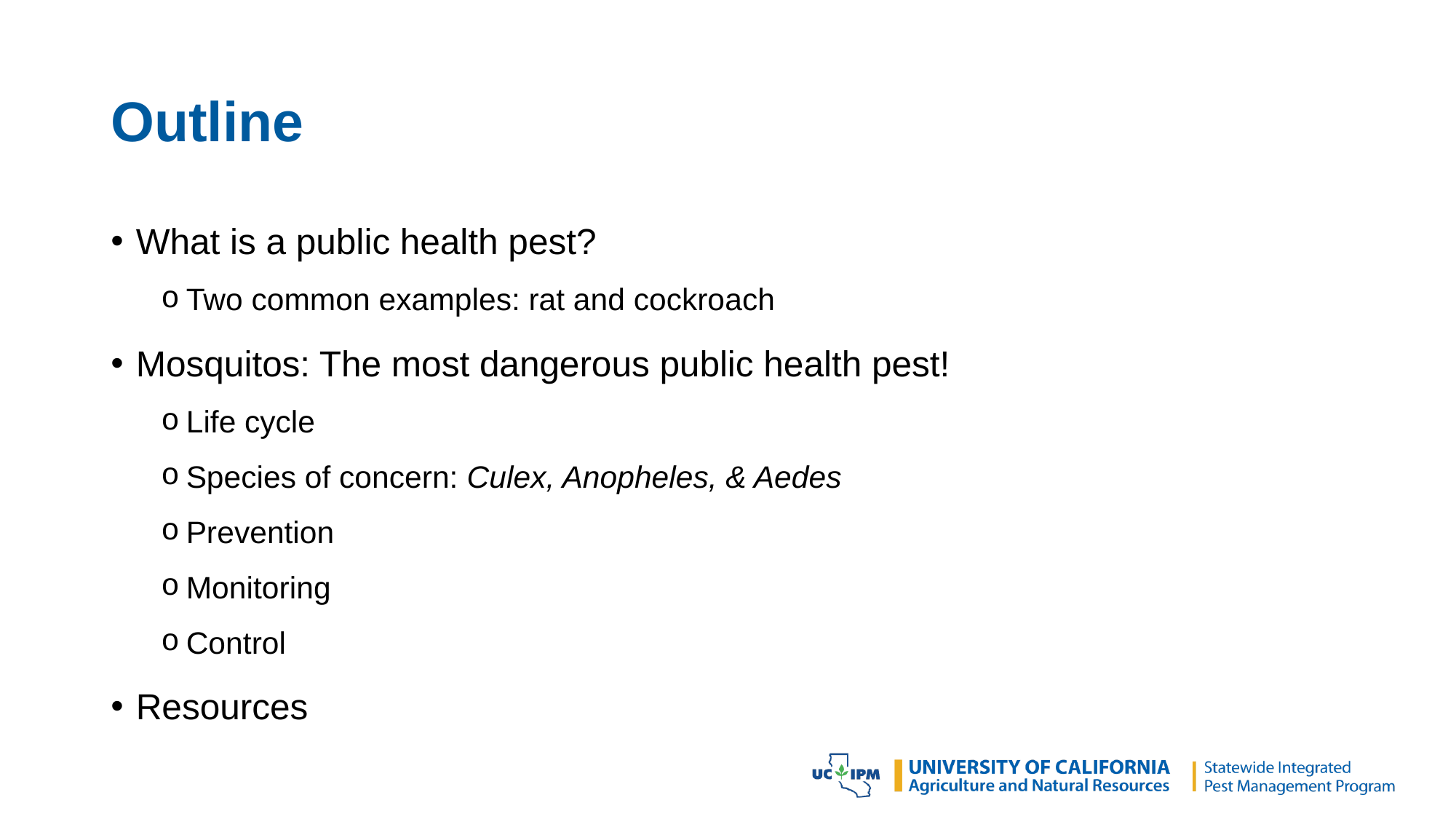

# Outline
What is a public health pest?
Two common examples: rat and cockroach
Mosquitos: The most dangerous public health pest!
Life cycle
Species of concern: Culex, Anopheles, & Aedes
Prevention
Monitoring
Control
Resources